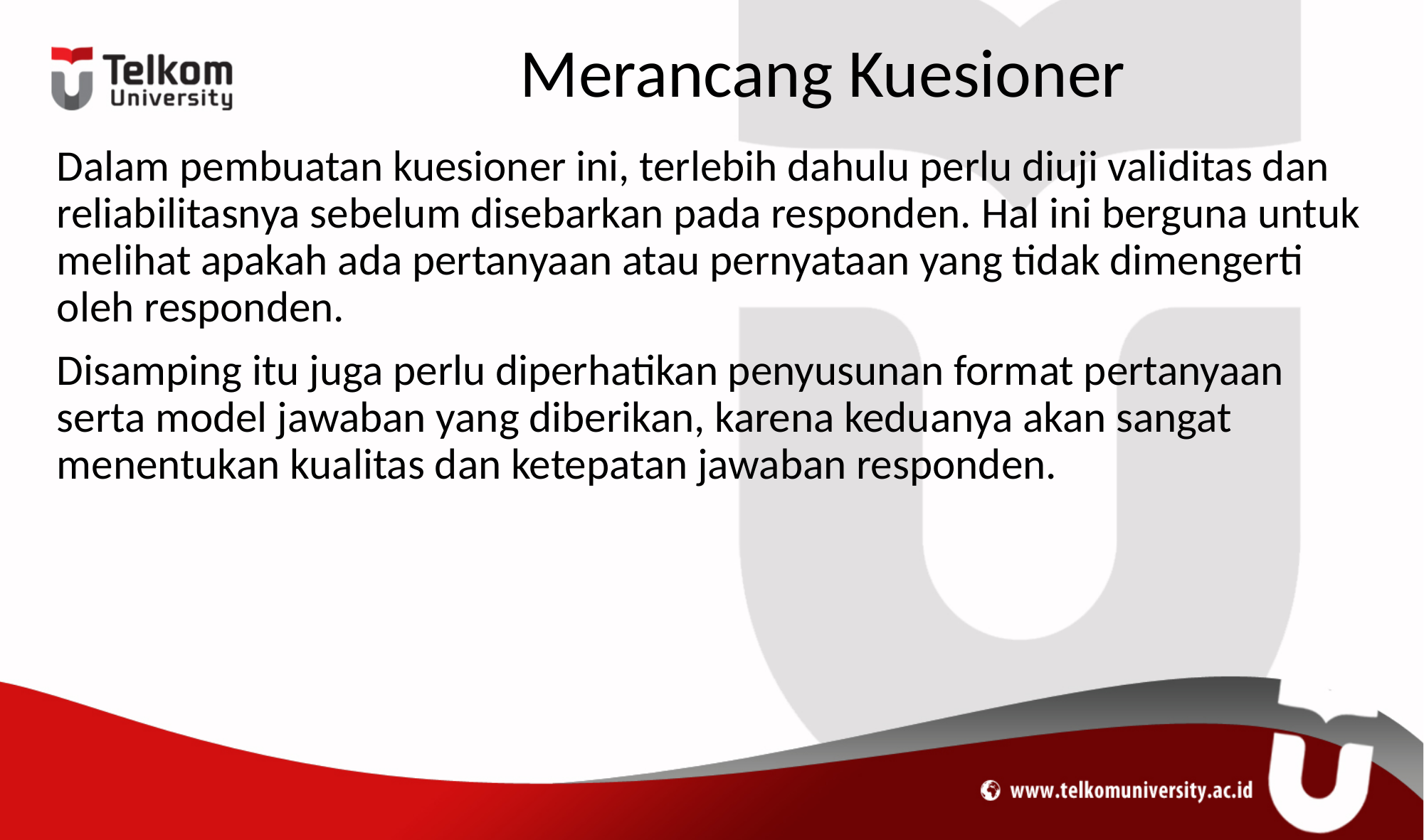

# Merancang Kuesioner
Dalam pembuatan kuesioner ini, terlebih dahulu perlu diuji validitas dan reliabilitasnya sebelum disebarkan pada responden. Hal ini berguna untuk melihat apakah ada pertanyaan atau pernyataan yang tidak dimengerti oleh responden.
Disamping itu juga perlu diperhatikan penyusunan format pertanyaan serta model jawaban yang diberikan, karena keduanya akan sangat menentukan kualitas dan ketepatan jawaban responden.